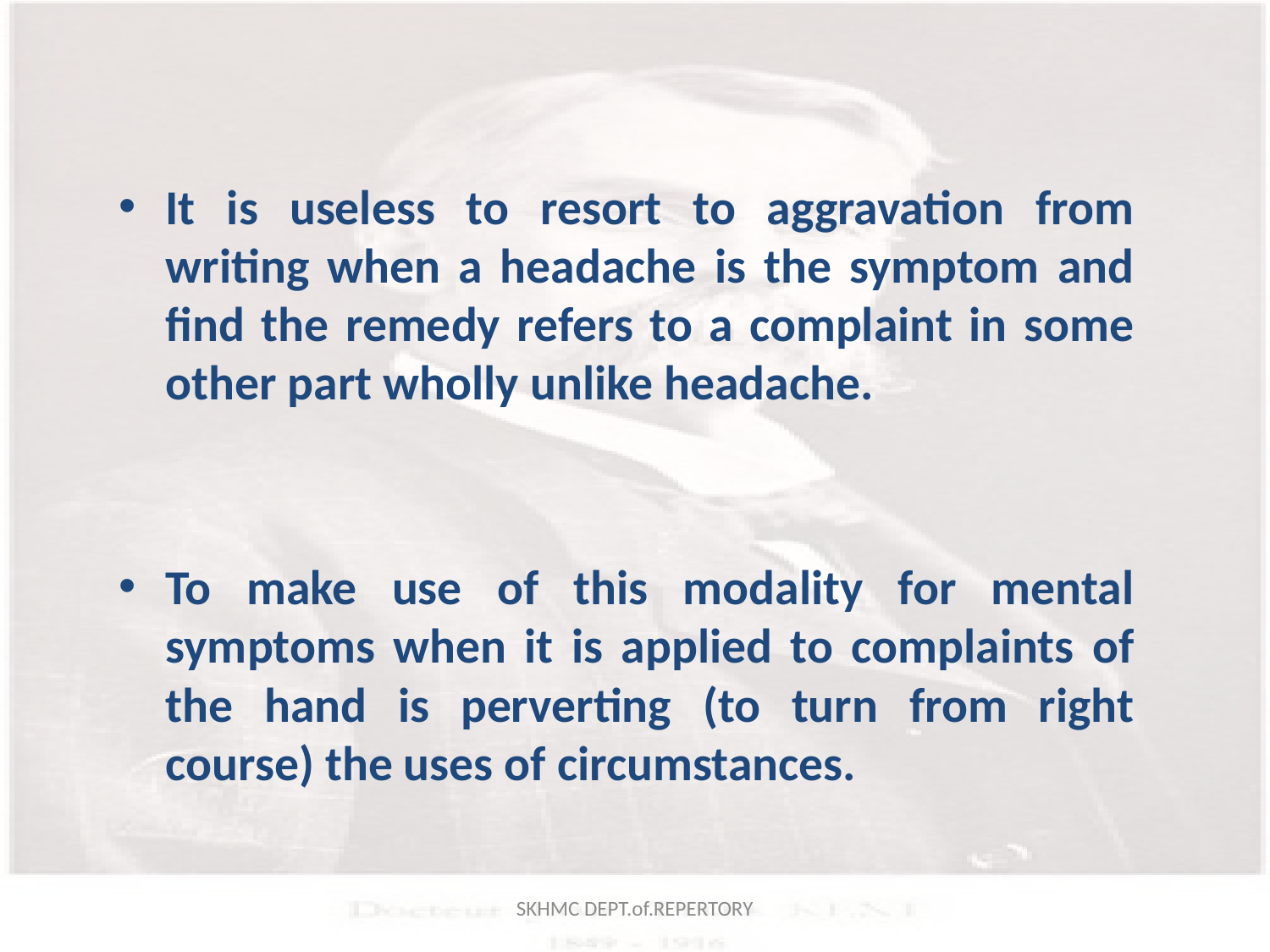

It is useless to resort to aggravation from writing when a headache is the symptom and find the remedy refers to a complaint in some other part wholly unlike headache.

To make use of this modality for mental symptoms when it is applied to complaints of the hand is perverting (to turn from right course) the uses of circumstances.
SKHMC DEPT.of.REPERTORY